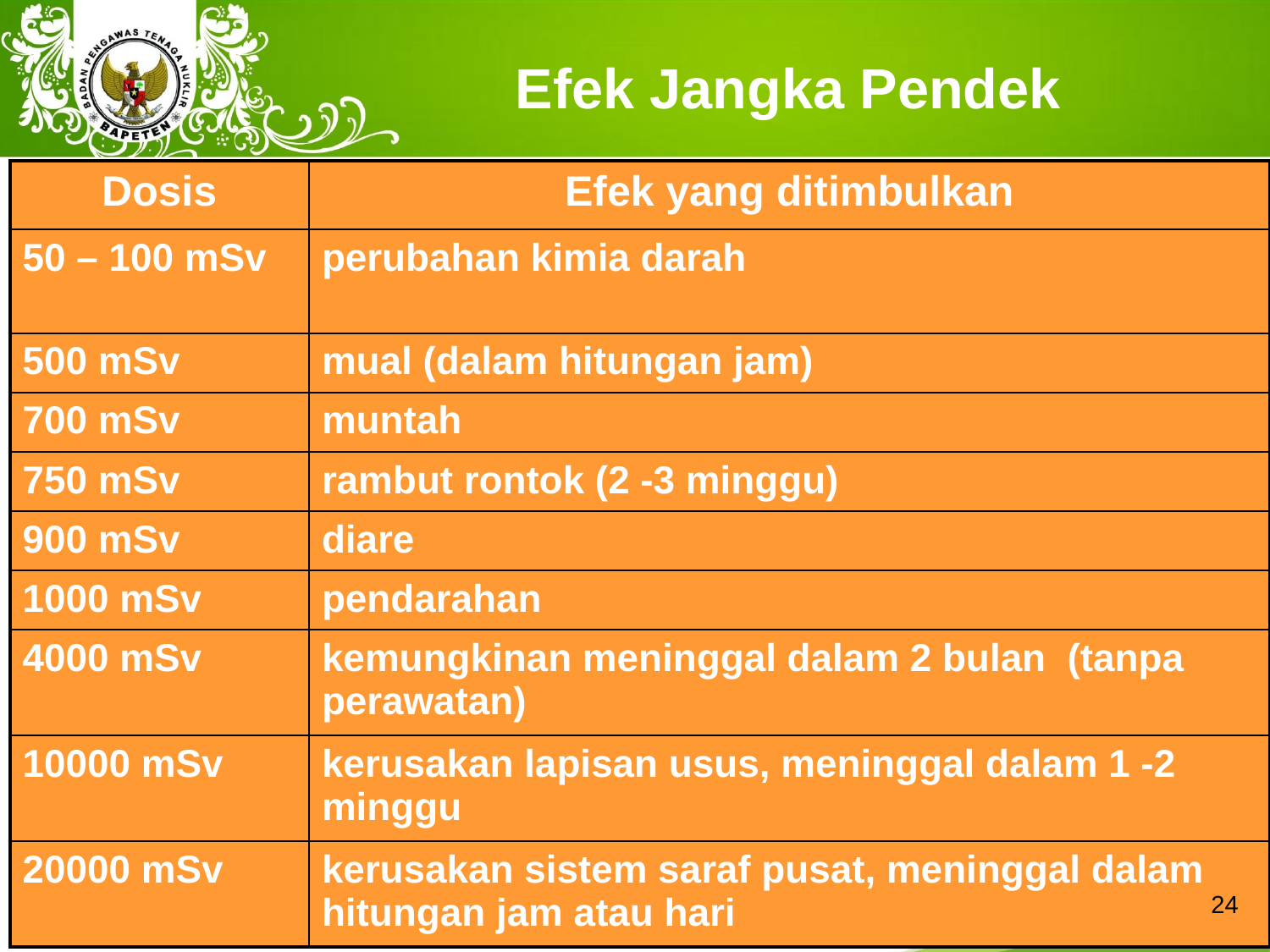

Efek Jangka Pendek
| Dosis | Efek yang ditimbulkan |
| --- | --- |
| 50 – 100 mSv | perubahan kimia darah |
| 500 mSv | mual (dalam hitungan jam) |
| 700 mSv | muntah |
| 750 mSv | rambut rontok (2 -3 minggu) |
| 900 mSv | diare |
| 1000 mSv | pendarahan |
| 4000 mSv | kemungkinan meninggal dalam 2 bulan (tanpa perawatan) |
| 10000 mSv | kerusakan lapisan usus, meninggal dalam 1 -2 minggu |
| 20000 mSv | kerusakan sistem saraf pusat, meninggal dalam hitungan jam atau hari |
24